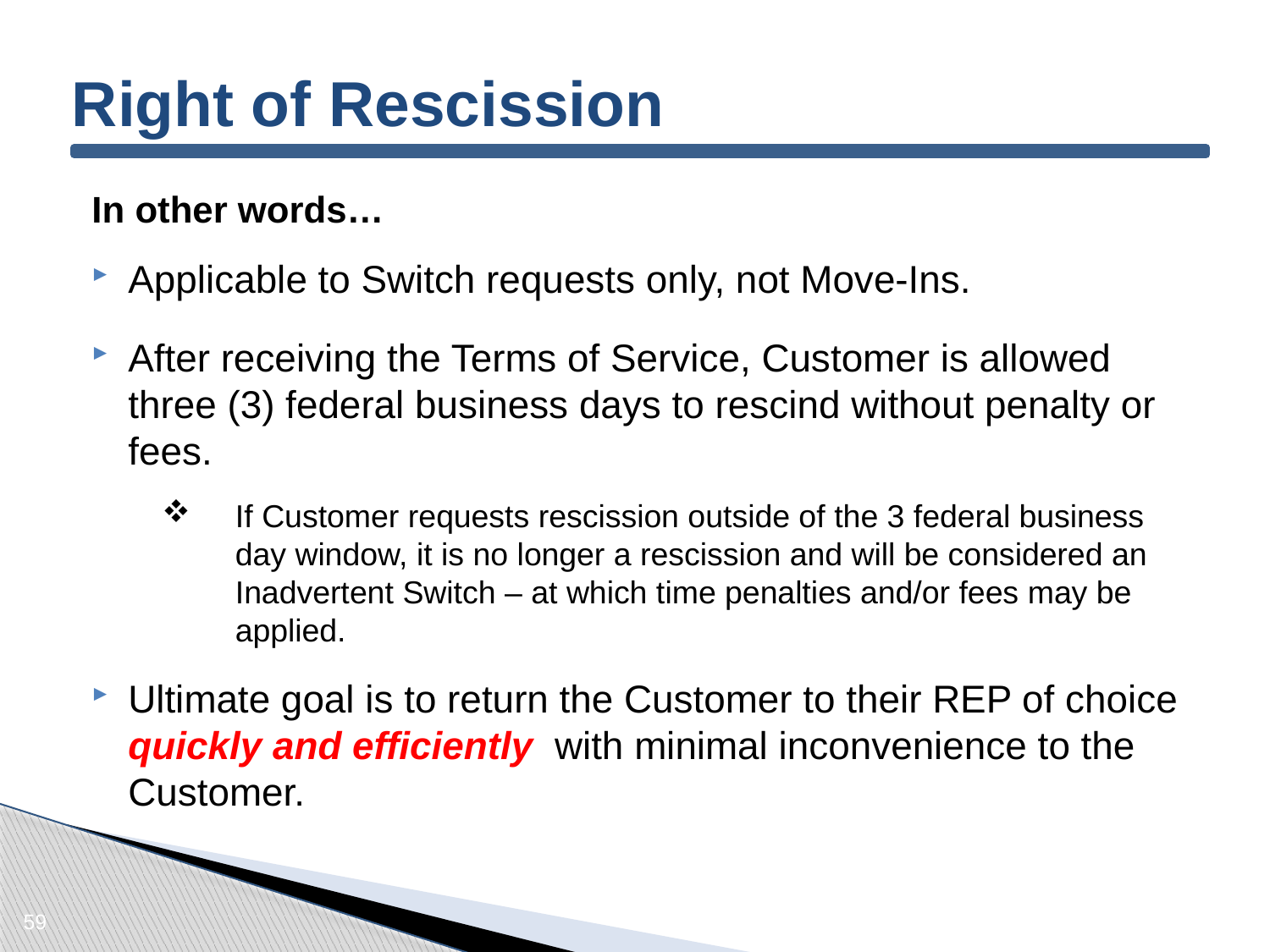

# Right of Rescission
In other words…
Applicable to Switch requests only, not Move-Ins.
After receiving the Terms of Service, Customer is allowed three (3) federal business days to rescind without penalty or fees.
If Customer requests rescission outside of the 3 federal business day window, it is no longer a rescission and will be considered an Inadvertent Switch – at which time penalties and/or fees may be applied.
Ultimate goal is to return the Customer to their REP of choice quickly and efficiently  with minimal inconvenience to the Customer.
59